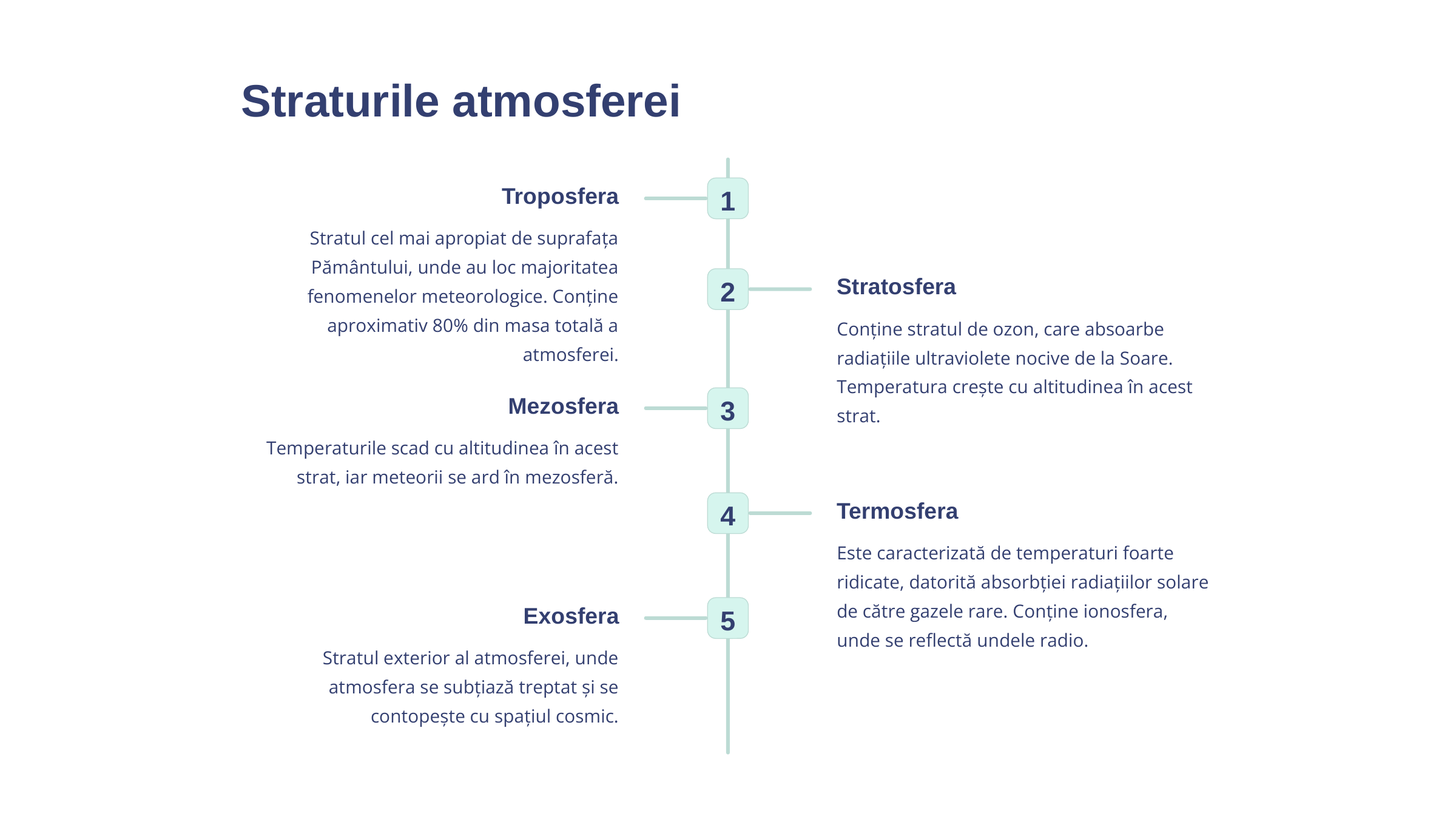

Straturile atmosferei

Troposfera

1

Stratul cel mai apropiat de suprafața Pământului, unde au loc majoritatea fenomenelor meteorologice. Conține aproximativ 80% din masa totală a atmosferei.
Stratosfera

2

Conține stratul de ozon, care absoarbe radiațiile ultraviolete nocive de la Soare. Temperatura crește cu altitudinea în acest strat.
Mezosfera

3

Temperaturile scad cu altitudinea în acest strat, iar meteorii se ard în mezosferă.
Termosfera

4

Este caracterizată de temperaturi foarte ridicate, datorită absorbției radiațiilor solare de către gazele rare. Conține ionosfera, unde se reflectă undele radio.
Exosfera

5

Stratul exterior al atmosferei, unde atmosfera se subțiază treptat și se contopește cu spațiul cosmic.